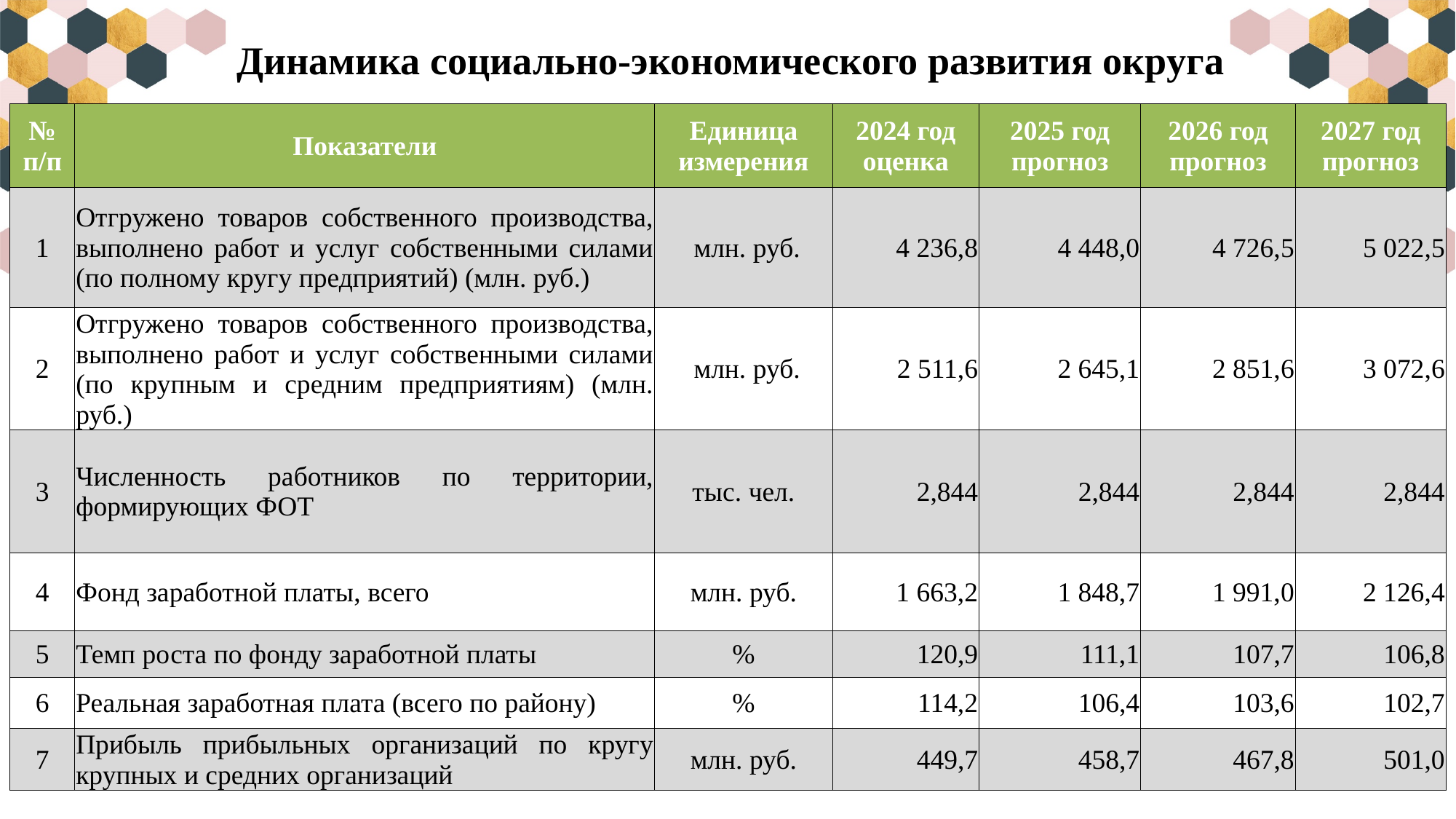

Динамика социально-экономического развития округа
| № п/п | Показатели | Единица измерения | 2024 год оценка | 2025 год прогноз | 2026 год прогноз | 2027 год прогноз |
| --- | --- | --- | --- | --- | --- | --- |
| 1 | Отгружено товаров собственного производства, выполнено работ и услуг собственными силами (по полному кругу предприятий) (млн. руб.) | млн. руб. | 4 236,8 | 4 448,0 | 4 726,5 | 5 022,5 |
| 2 | Отгружено товаров собственного производства, выполнено работ и услуг собственными силами (по крупным и средним предприятиям) (млн. руб.) | млн. руб. | 2 511,6 | 2 645,1 | 2 851,6 | 3 072,6 |
| 3 | Численность работников по территории, формирующих ФОТ | тыс. чел. | 2,844 | 2,844 | 2,844 | 2,844 |
| 4 | Фонд заработной платы, всего | млн. руб. | 1 663,2 | 1 848,7 | 1 991,0 | 2 126,4 |
| 5 | Темп роста по фонду заработной платы | % | 120,9 | 111,1 | 107,7 | 106,8 |
| 6 | Реальная заработная плата (всего по району) | % | 114,2 | 106,4 | 103,6 | 102,7 |
| 7 | Прибыль прибыльных организаций по кругу крупных и средних организаций | млн. руб. | 449,7 | 458,7 | 467,8 | 501,0 |